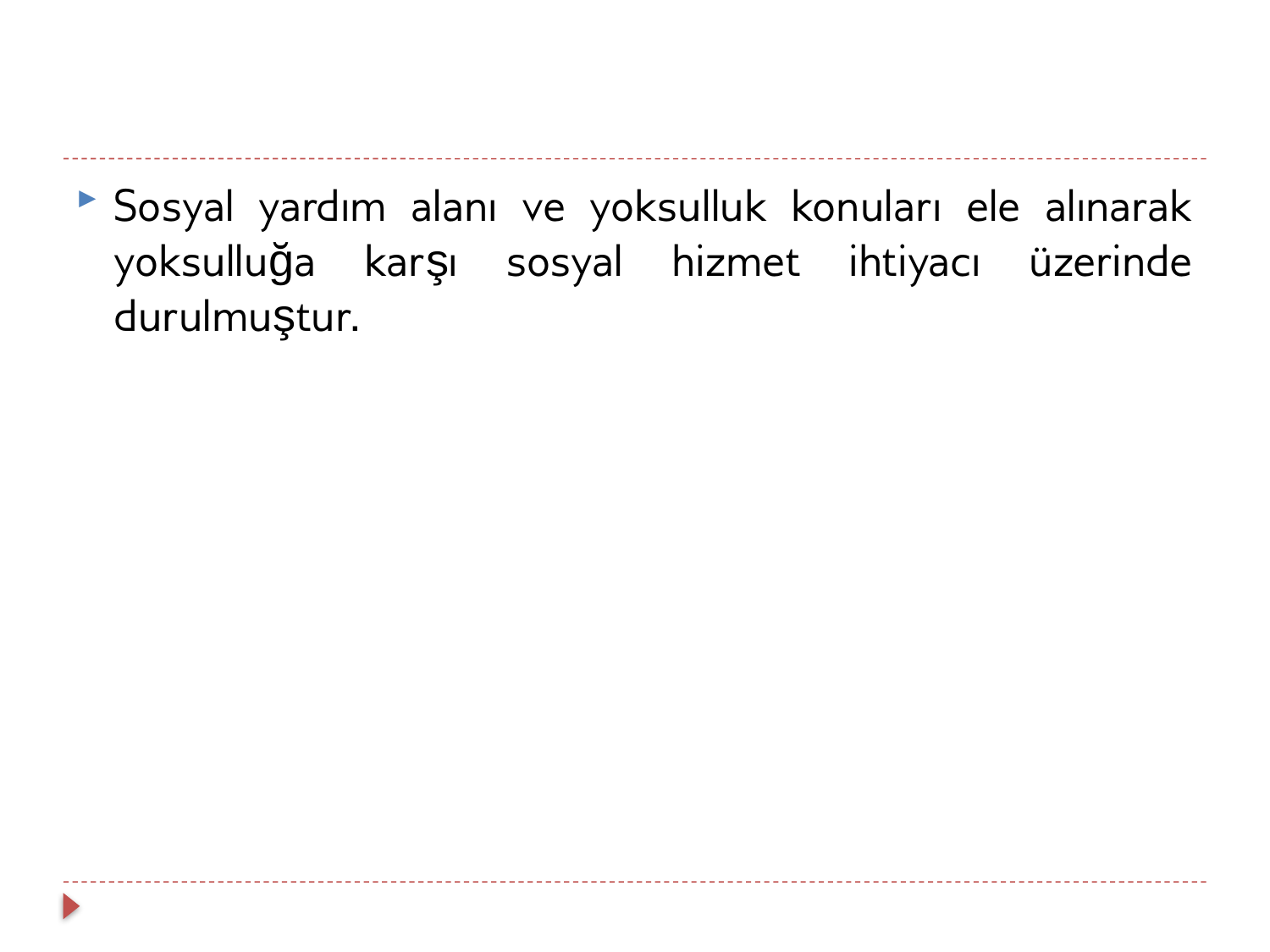

Sosyal yardım alanı ve yoksulluk konuları ele alınarak yoksulluğa karşı sosyal hizmet ihtiyacı üzerinde durulmuştur.